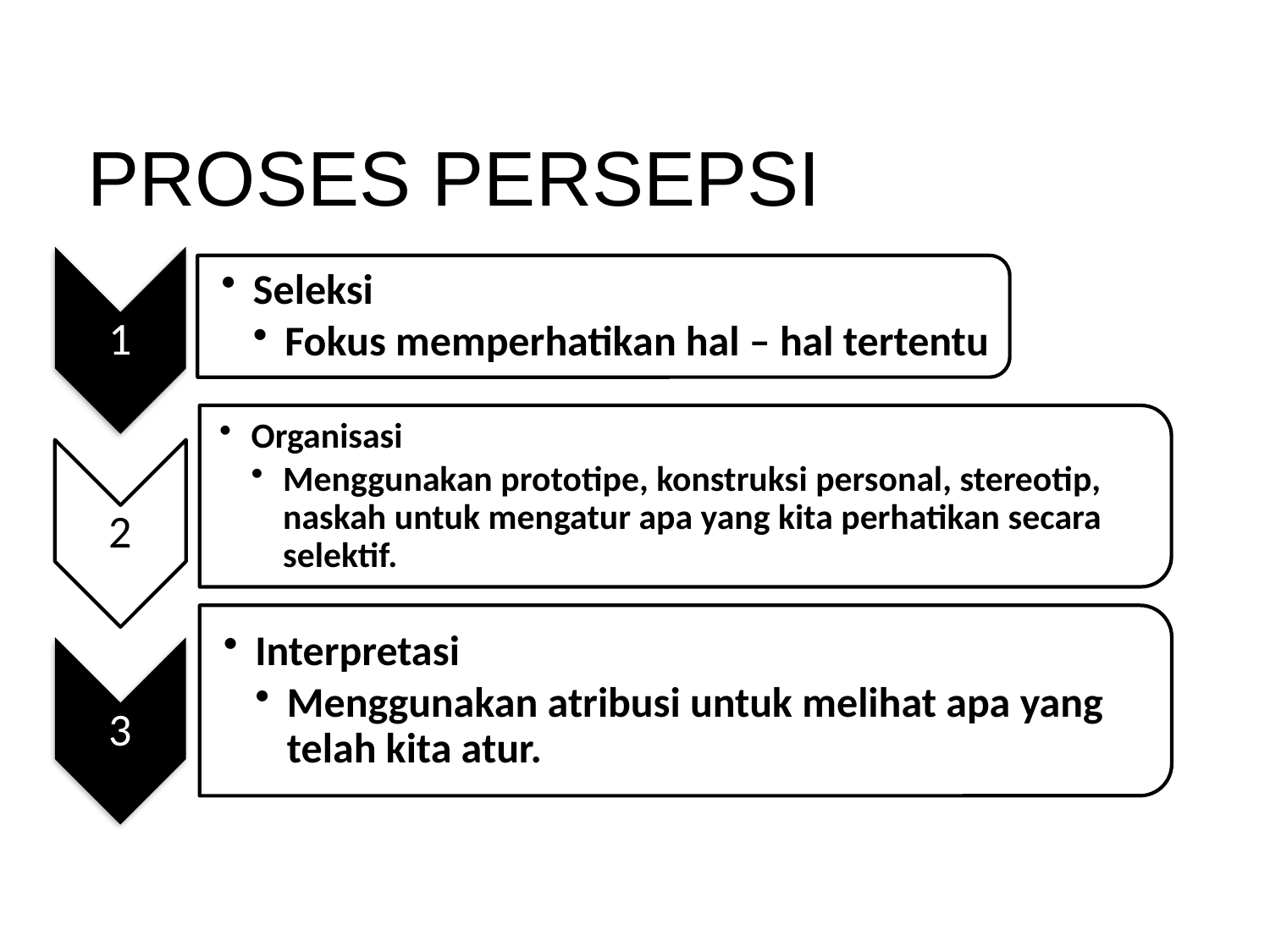

# PROSES PERSEPSI
1
Seleksi
Fokus memperhatikan hal – hal tertentu
2
Organisasi
Menggunakan prototipe, konstruksi personal, stereotip, naskah untuk mengatur apa yang kita perhatikan secara selektif.
3
Interpretasi
Menggunakan atribusi untuk melihat apa yang telah kita atur.